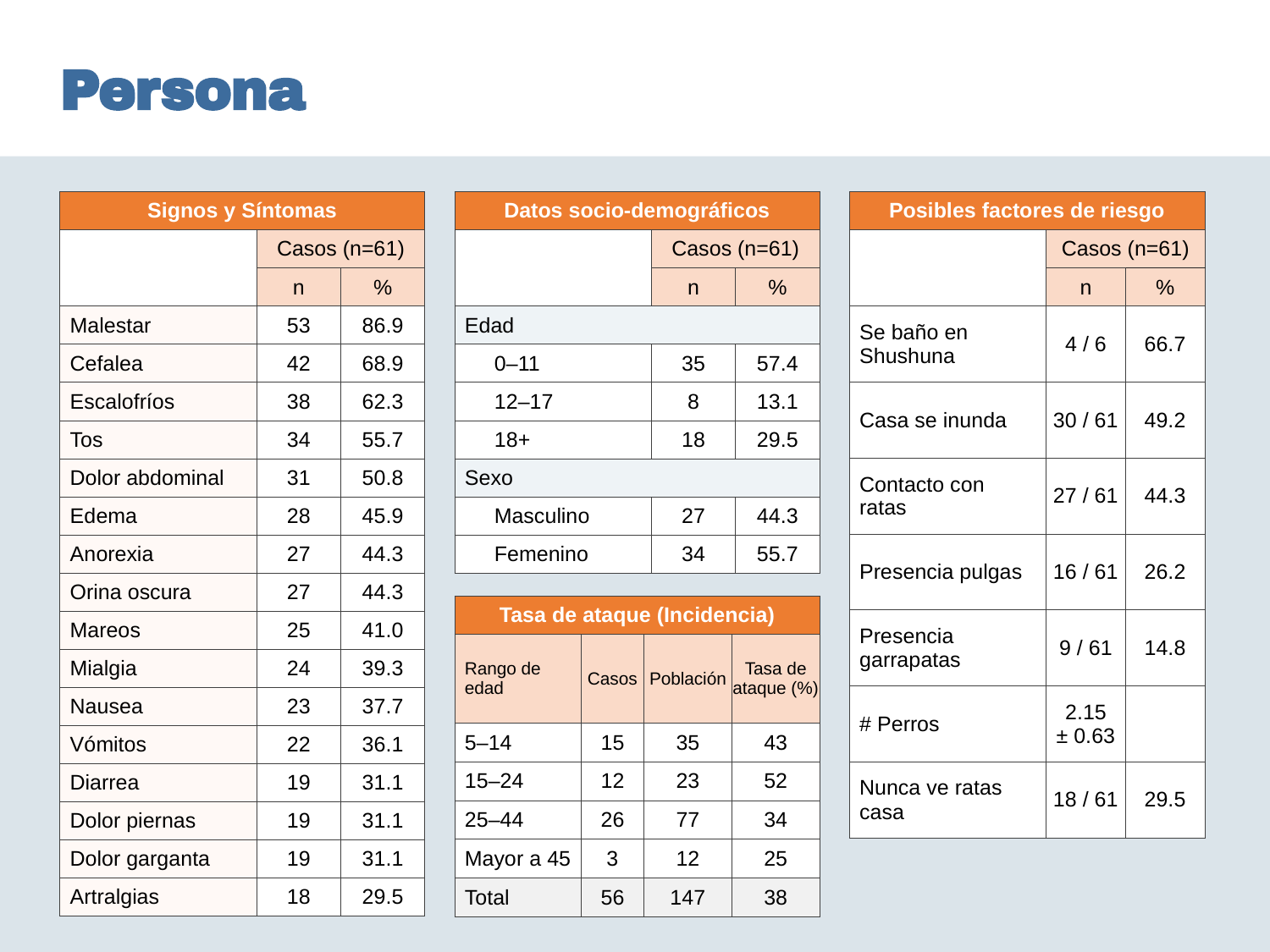

Persona

| Signos y Síntomas |  |  |
| --- | --- | --- |
|  | Casos (n=61) |  |
|  | n | % |
| Malestar | 53 | 86.9 |
| Cefalea | 42 | 68.9 |
| Escalofríos | 38 | 62.3 |
| Tos | 34 | 55.7 |
| Dolor abdominal | 31 | 50.8 |
| Edema | 28 | 45.9 |
| Anorexia | 27 | 44.3 |
| Orina oscura | 27 | 44.3 |
| Mareos | 25 | 41.0 |
| Mialgia | 24 | 39.3 |
| Nausea | 23 | 37.7 |
| Vómitos | 22 | 36.1 |
| Diarrea | 19 | 31.1 |
| Dolor piernas | 19 | 31.1 |
| Dolor garganta | 19 | 31.1 |
| Artralgias | 18 | 29.5 |
| Datos socio-demográficos |  |  |
| --- | --- | --- |
|  | Casos (n=61) |  |
|  | n | % |
| Edad |  |  |
| 0–11 | 35 | 57.4 |
| 12–17 | 8 | 13.1 |
| 18+ | 18 | 29.5 |
| Sexo |  |  |
| Masculino | 27 | 44.3 |
| Femenino | 34 | 55.7 |
| Posibles factores de riesgo |  |  |
| --- | --- | --- |
|  | Casos (n=61) |  |
|  | n | % |
| Se baño en Shushuna | 4 / 6 | 66.7 |
| Casa se inunda | 30 / 61 | 49.2 |
| Contacto con ratas | 27 / 61 | 44.3 |
| Presencia pulgas | 16 / 61 | 26.2 |
| Presencia garrapatas | 9 / 61 | 14.8 |
| # Perros | 2.15 ± 0.63 |  |
| Nunca ve ratas casa | 18 / 61 | 29.5 |
| Tasa de ataque (Incidencia) |  |  |  |
| --- | --- | --- | --- |
| Rango de edad | Casos | Población | Tasa de ataque (%) |
| 5–14 | 15 | 35 | 43 |
| 15–24 | 12 | 23 | 52 |
| 25–44 | 26 | 77 | 34 |
| Mayor a 45 | 3 | 12 | 25 |
| Total | 56 | 147 | 38 |